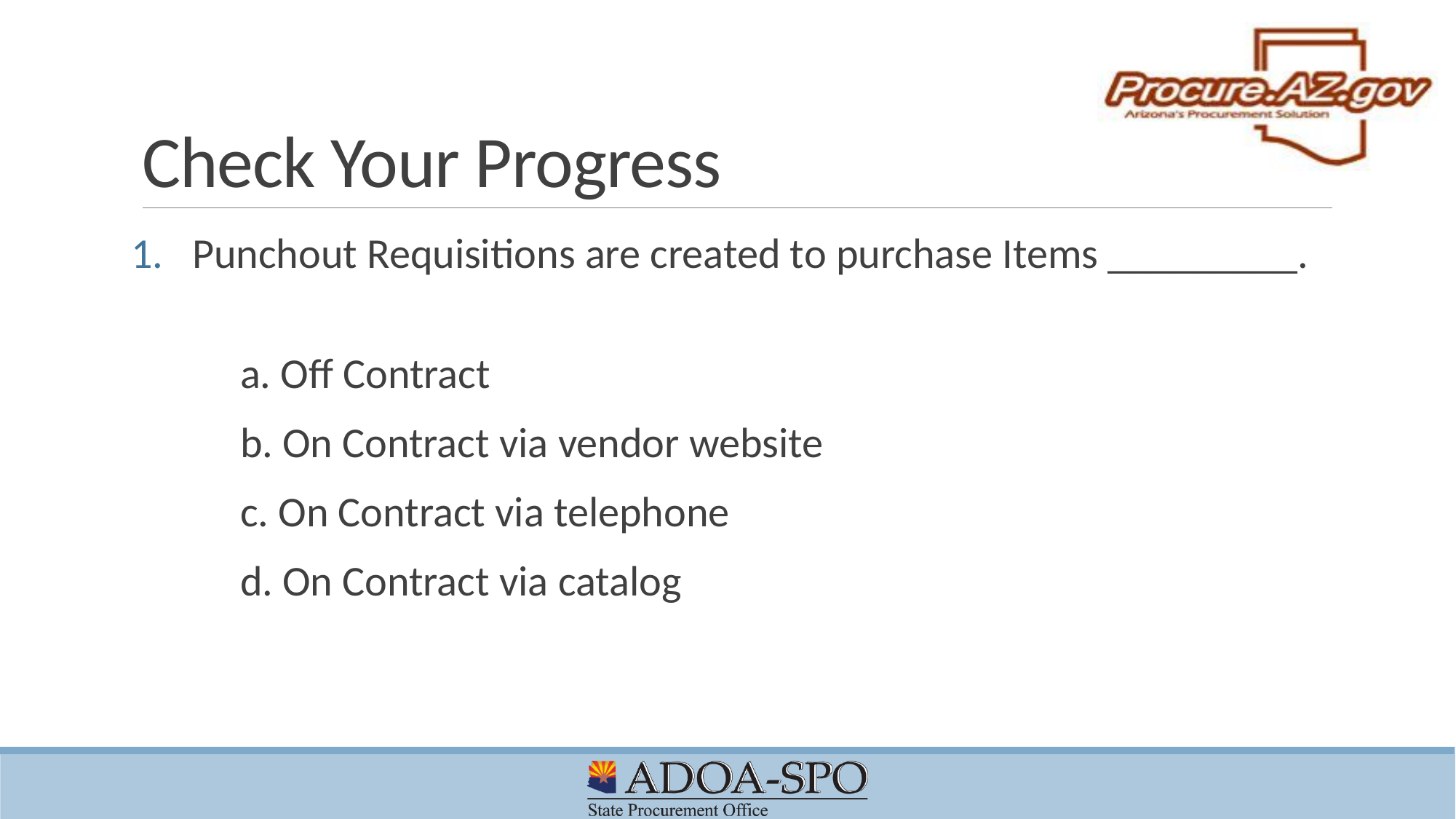

# Check Your Progress
Punchout Requisitions are created to purchase Items _________.
	a. Off Contract
	b. On Contract via vendor website
	c. On Contract via telephone
	d. On Contract via catalog